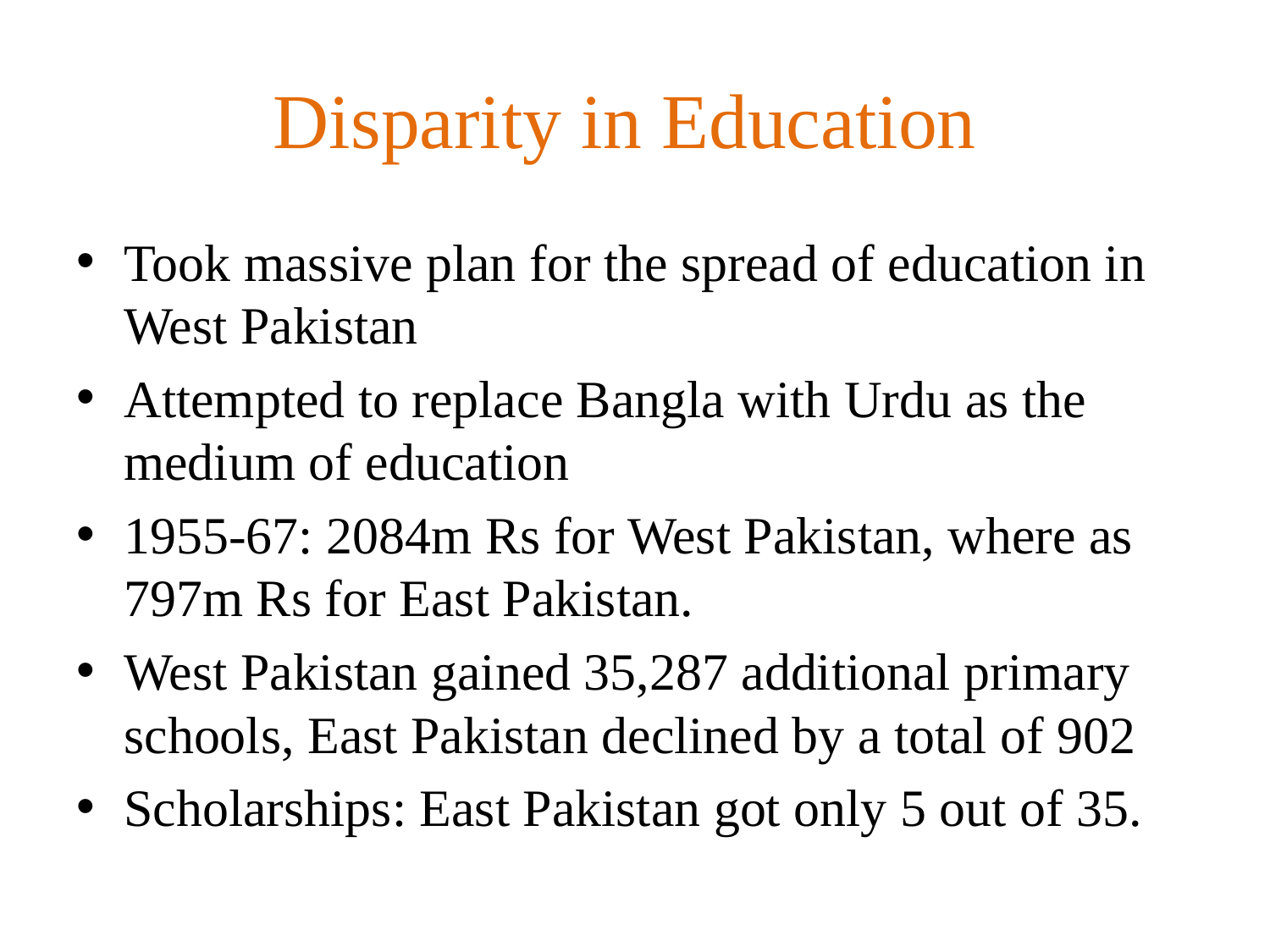

# Disparity in Education
Took massive plan for the spread of education in West Pakistan
Attempted to replace Bangla with Urdu as the medium of education
1955-67: 2084m Rs for West Pakistan, where as 797m Rs for East Pakistan.
West Pakistan gained 35,287 additional primary schools, East Pakistan declined by a total of 902
Scholarships: East Pakistan got only 5 out of 35.